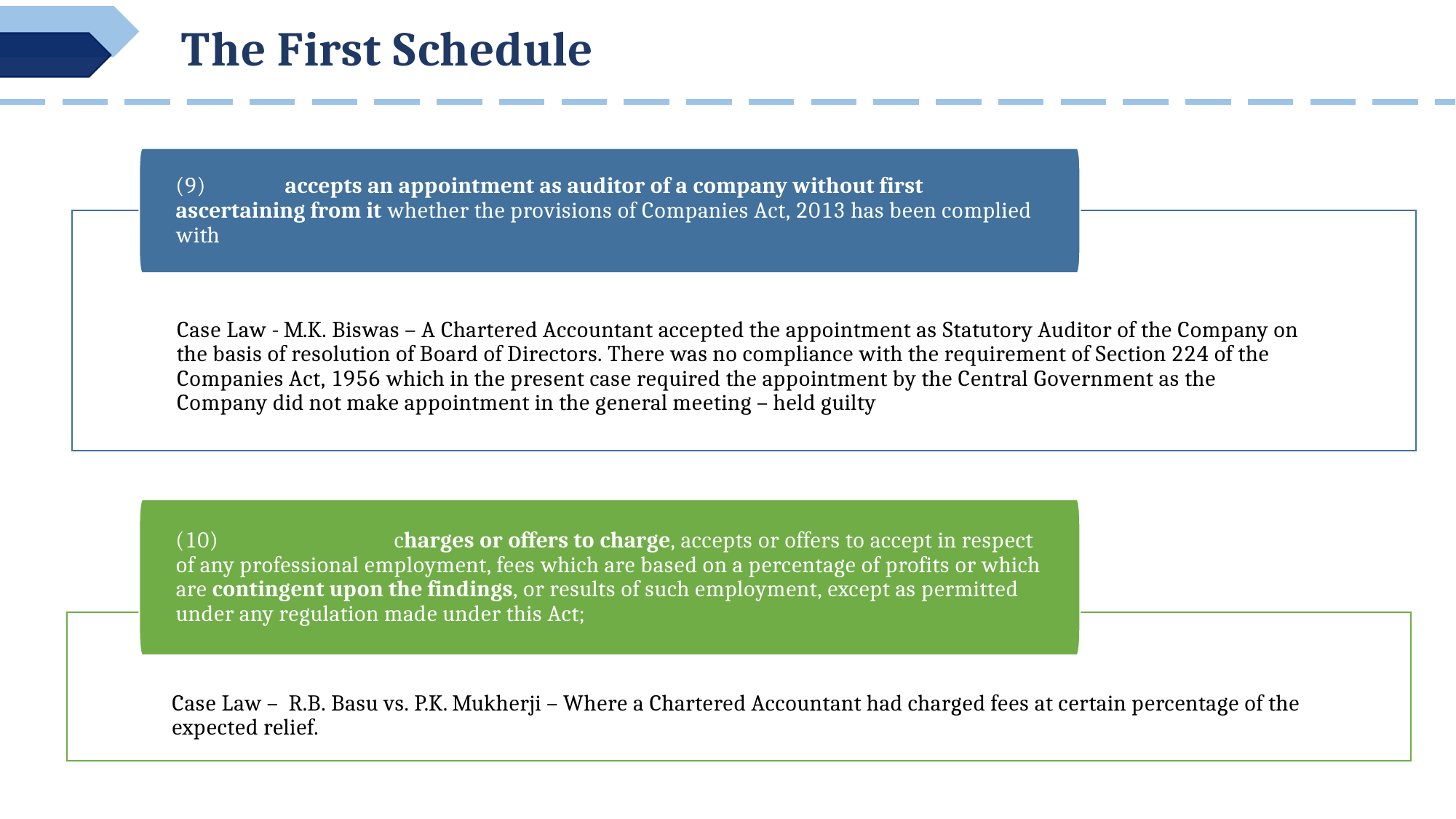

The First Schedule

(9)	accepts an appointment as auditor of a company without first ascertaining from it whether the provisions of Companies Act, 2013 has been complied with

Case Law - M.K. Biswas – A Chartered Accountant accepted the appointment as Statutory Auditor of the Company on the basis of resolution of Board of Directors. There was no compliance with the requirement of Section 224 of the Companies Act, 1956 which in the present case required the appointment by the Central Government as the Company did not make appointment in the general meeting – held guilty
(10)		charges or offers to charge, accepts or offers to accept in respect of any professional employment, fees which are based on a percentage of profits or which are contingent upon the findings, or results of such employment, except as permitted under any regulation made under this Act;

Case Law –  R.B. Basu vs. P.K. Mukherji – Where a Chartered Accountant had charged fees at certain percentage of the expected relief.